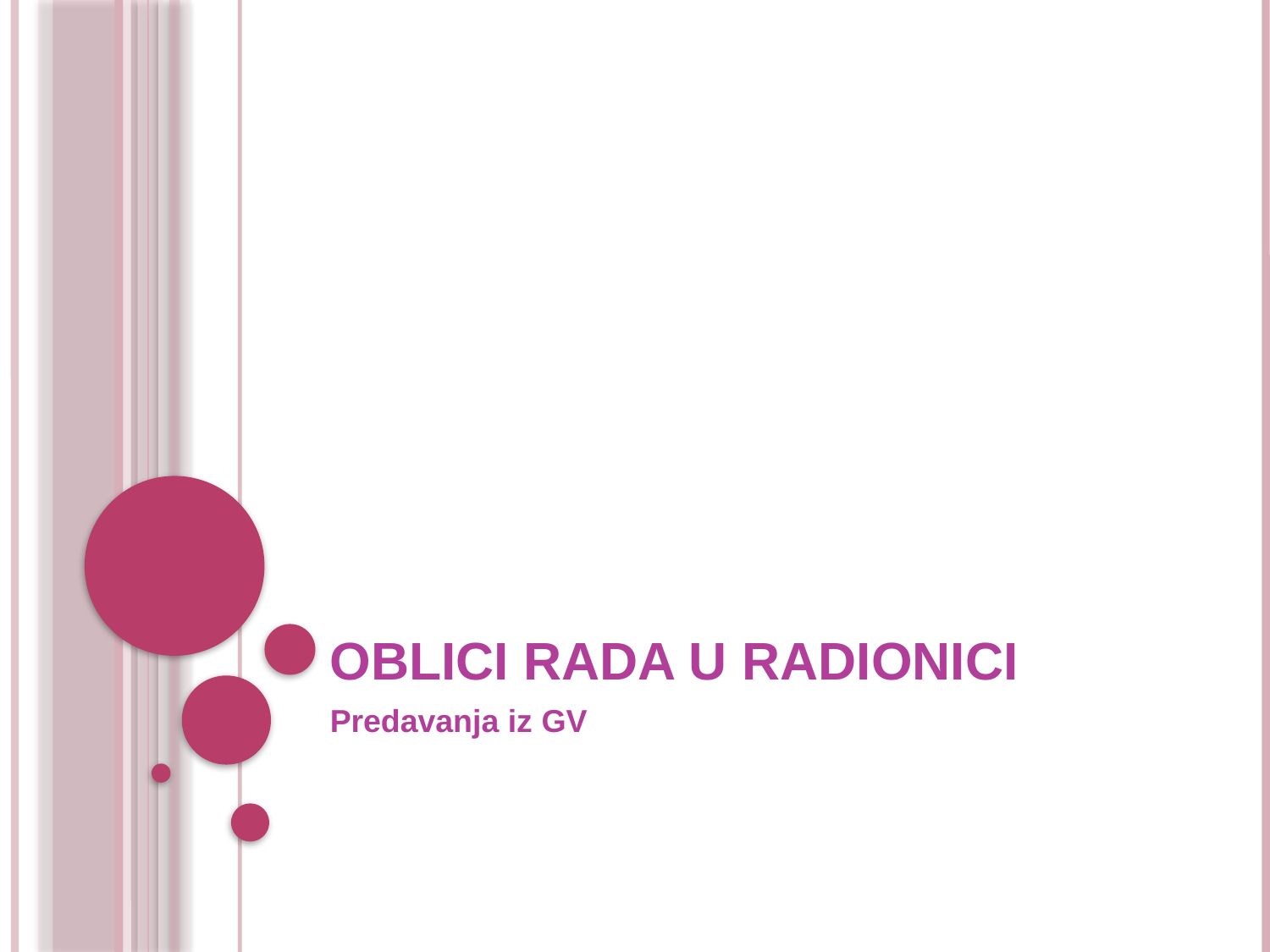

# Oblici rada u radionici
Predavanja iz GV